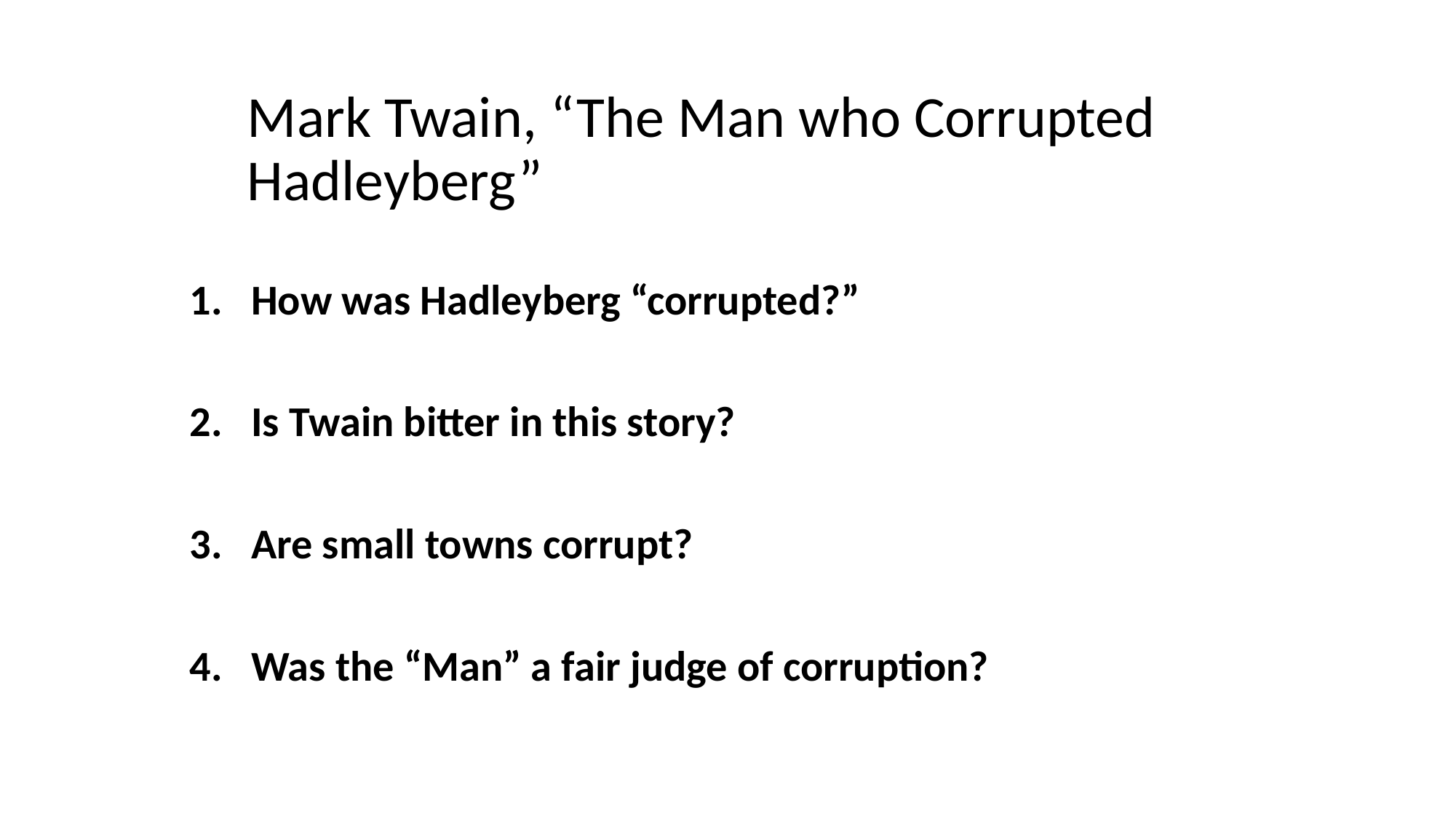

# Mark Twain, “The Man who Corrupted Hadleyberg”
How was Hadleyberg “corrupted?”

Is Twain bitter in this story?

Are small towns corrupt?

Was the “Man” a fair judge of corruption?